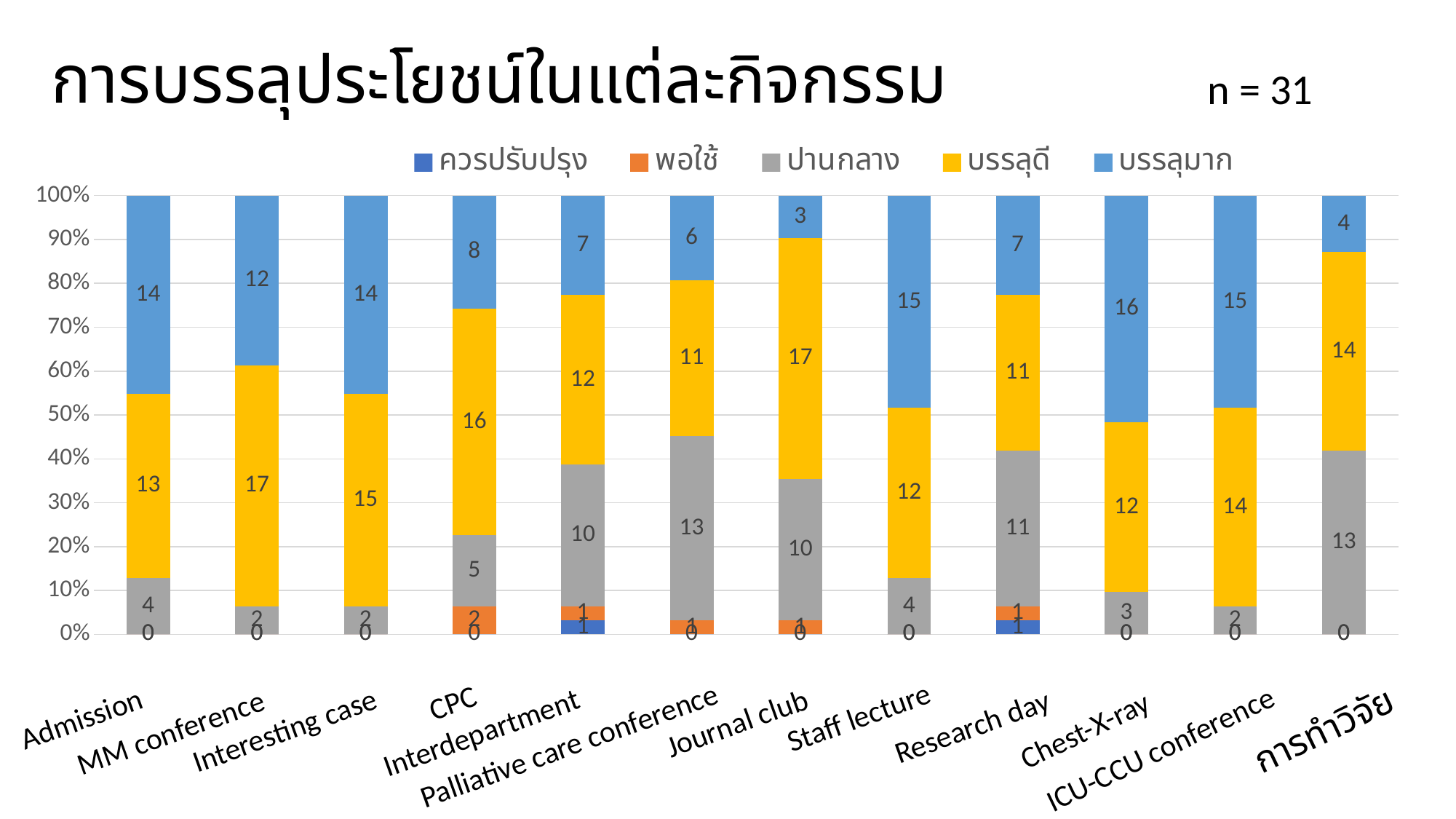

# การบรรลุประโยชน์ในแต่ละกิจกรรม
n = 31

### Chart

| Category | ควรปรับปรุง | พอใช้ | ปานกลาง | บรรลุดี | บรรลุมาก |
|---|---|---|---|---|---|
CPC
Staff lecture
Admission
Journal club
การทำวิจัย
Research day
Chest-X-ray
Interesting case
Interdepartment
MM conference
Palliative care conference
ICU-CCU conference